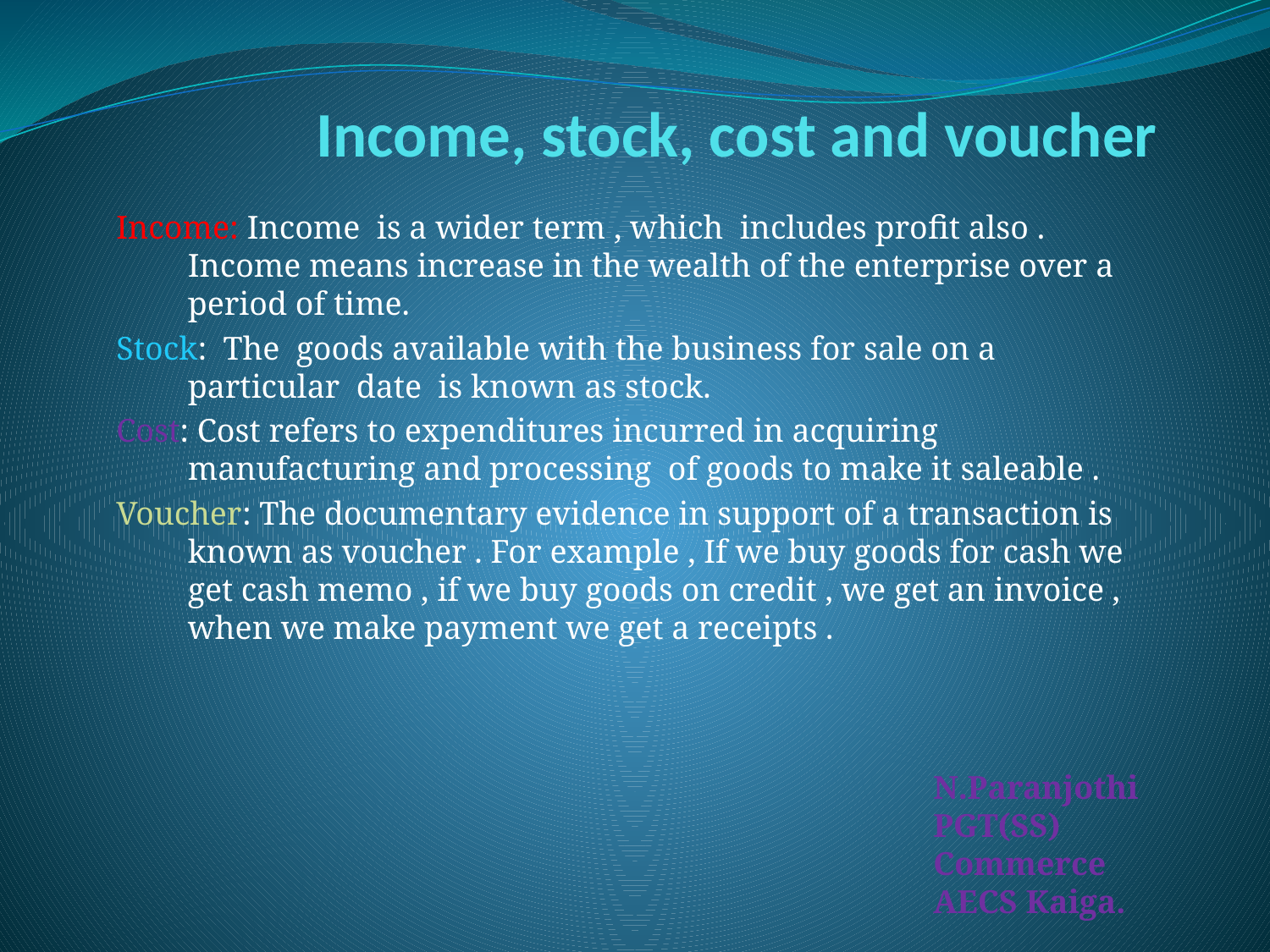

# Income, stock, cost and voucher
Income: Income  is a wider term , which  includes profit also . Income means increase in the wealth of the enterprise over a period of time.
Stock:  The  goods available with the business for sale on a particular  date  is known as stock.
Cost: Cost refers to expenditures incurred in acquiring manufacturing and processing  of goods to make it saleable .
Voucher: The documentary evidence in support of a transaction is known as voucher . For example , If we buy goods for cash we get cash memo , if we buy goods on credit , we get an invoice , when we make payment we get a receipts .